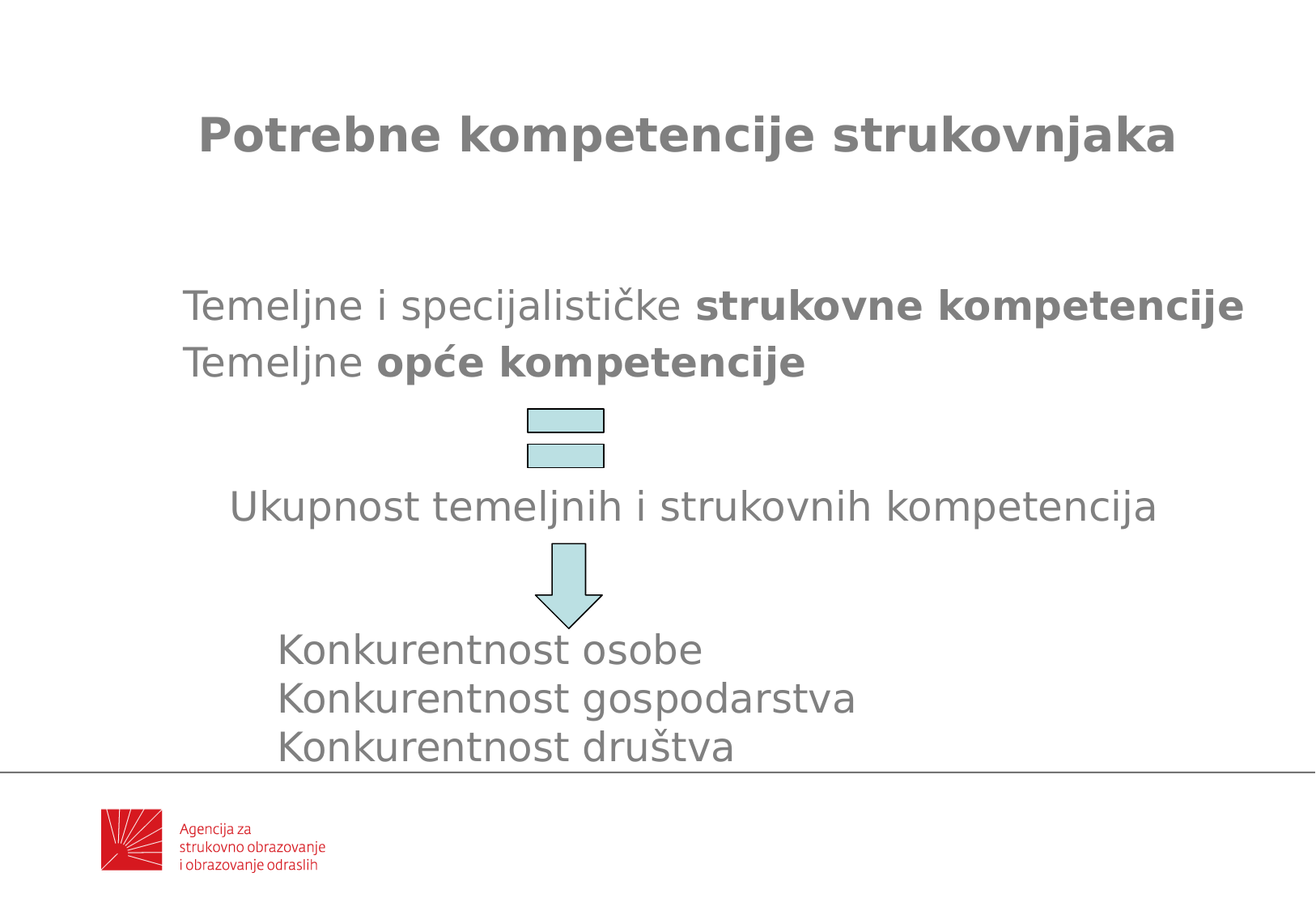

Potrebne kompetencije strukovnjaka
Temeljne i specijalističke strukovne kompetencije
Temeljne opće kompetencije

Ukupnost temeljnih i strukovnih kompetencija

Konkurentnost osobe
Konkurentnost gospodarstva
Konkurentnost društva